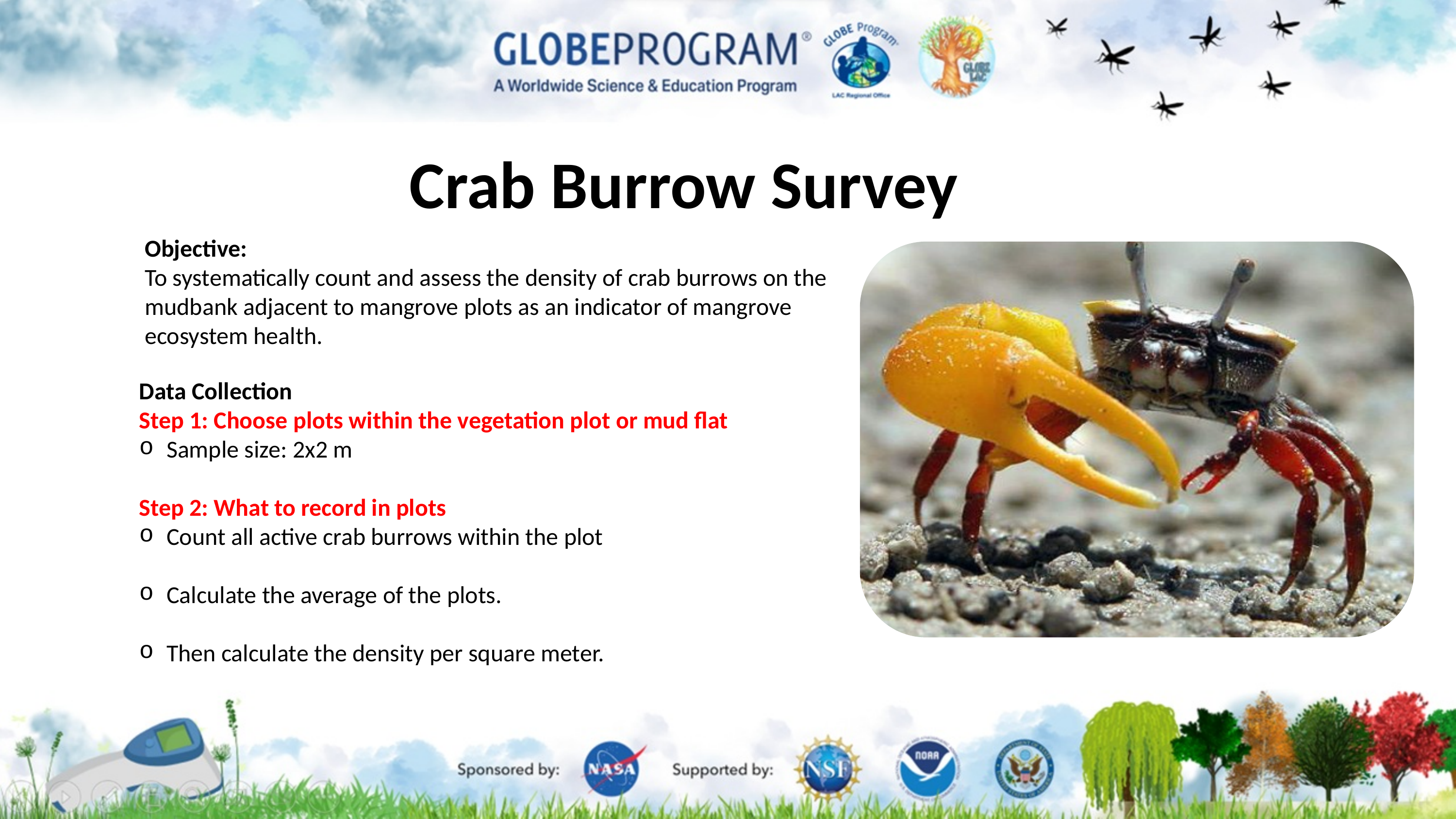

# Crab Burrow Survey
Objective:
To systematically count and assess the density of crab burrows on the mudbank adjacent to mangrove plots as an indicator of mangrove ecosystem health.

Data Collection
Step 1: Choose plots within the vegetation plot or mud flat
Sample size: 2x2 m

Step 2: What to record in plots
Count all active crab burrows within the plot

Calculate the average of the plots.

Then calculate the density per square meter.